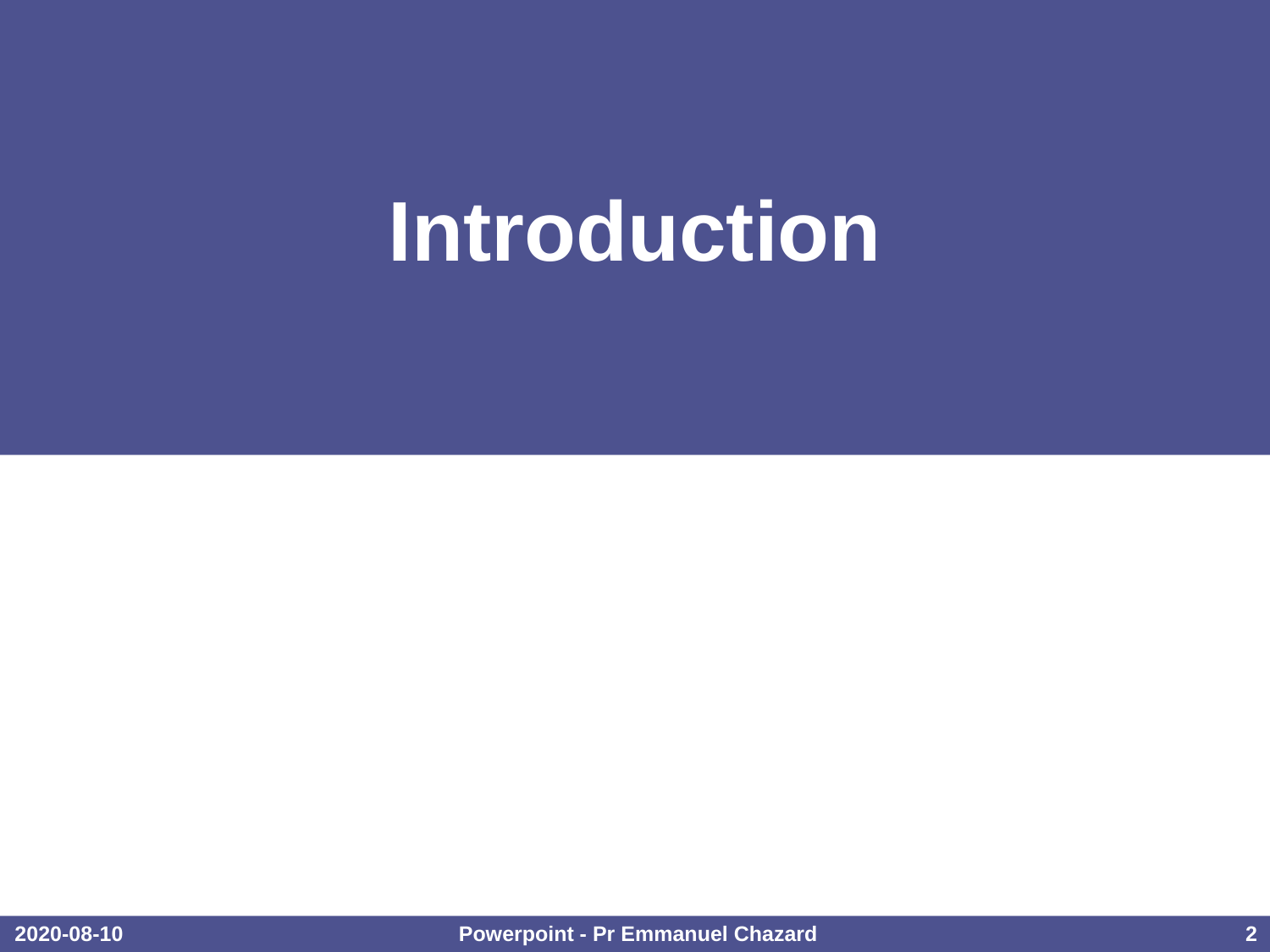

# Introduction

2020-08-10
Powerpoint - Pr Emmanuel Chazard
2